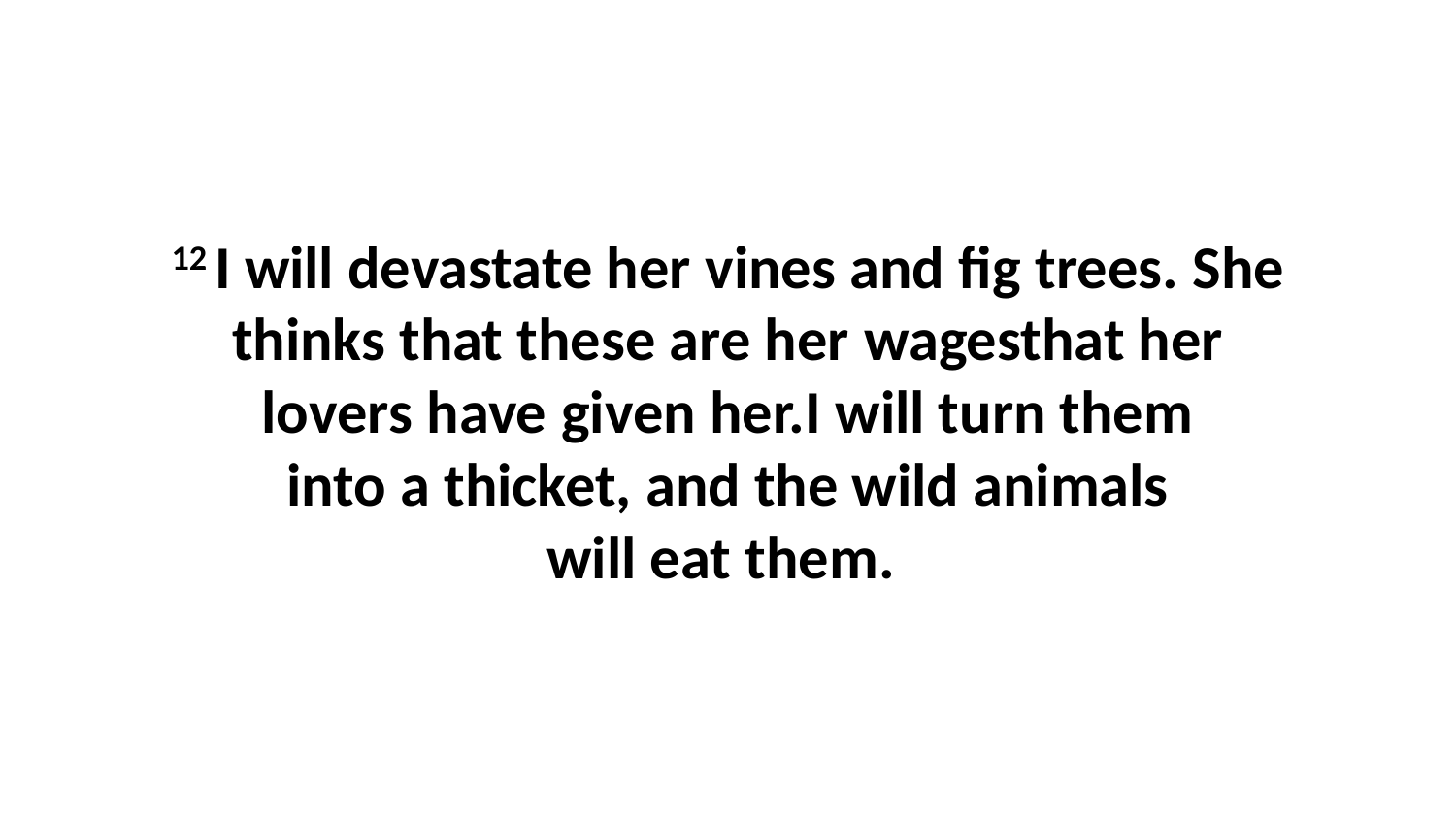

12 I will devastate her vines and fig trees. She thinks that these are her wagesthat her lovers have given her.I will turn them into a thicket, and the wild animals will eat them.